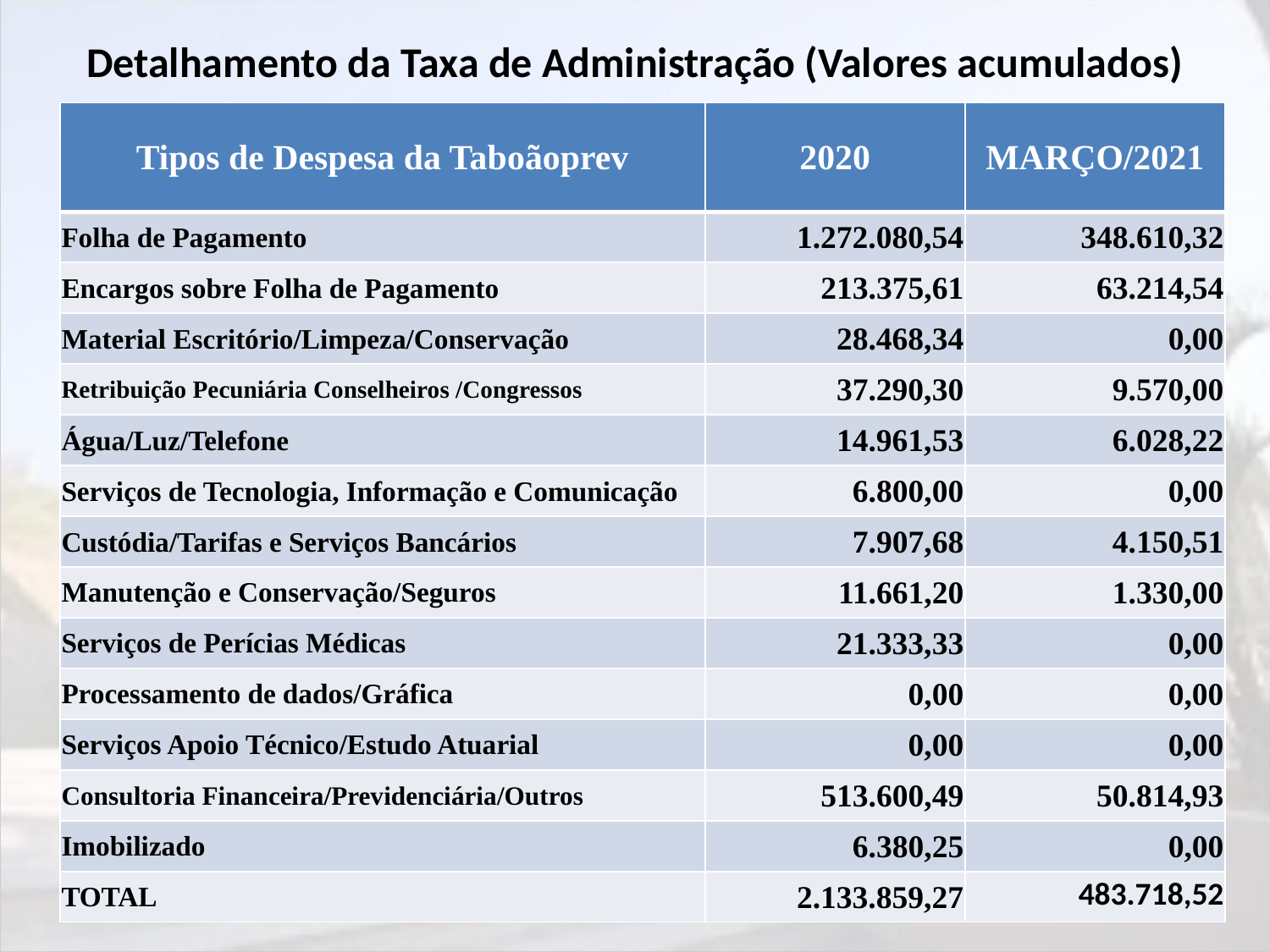

# Detalhamento da Taxa de Administração (Valores acumulados)
| Tipos de Despesa da Taboãoprev | 2020 | MARÇO/2021 |
| --- | --- | --- |
| Folha de Pagamento | 1.272.080,54 | 348.610,32 |
| Encargos sobre Folha de Pagamento | 213.375,61 | 63.214,54 |
| Material Escritório/Limpeza/Conservação | 28.468,34 | 0,00 |
| Retribuição Pecuniária Conselheiros /Congressos | 37.290,30 | 9.570,00 |
| Água/Luz/Telefone | 14.961,53 | 6.028,22 |
| Serviços de Tecnologia, Informação e Comunicação | 6.800,00 | 0,00 |
| Custódia/Tarifas e Serviços Bancários | 7.907,68 | 4.150,51 |
| Manutenção e Conservação/Seguros | 11.661,20 | 1.330,00 |
| Serviços de Perícias Médicas | 21.333,33 | 0,00 |
| Processamento de dados/Gráfica | 0,00 | 0,00 |
| Serviços Apoio Técnico/Estudo Atuarial | 0,00 | 0,00 |
| Consultoria Financeira/Previdenciária/Outros | 513.600,49 | 50.814,93 |
| Imobilizado | 6.380,25 | 0,00 |
| TOTAL | 2.133.859,27 | 483.718,52 |